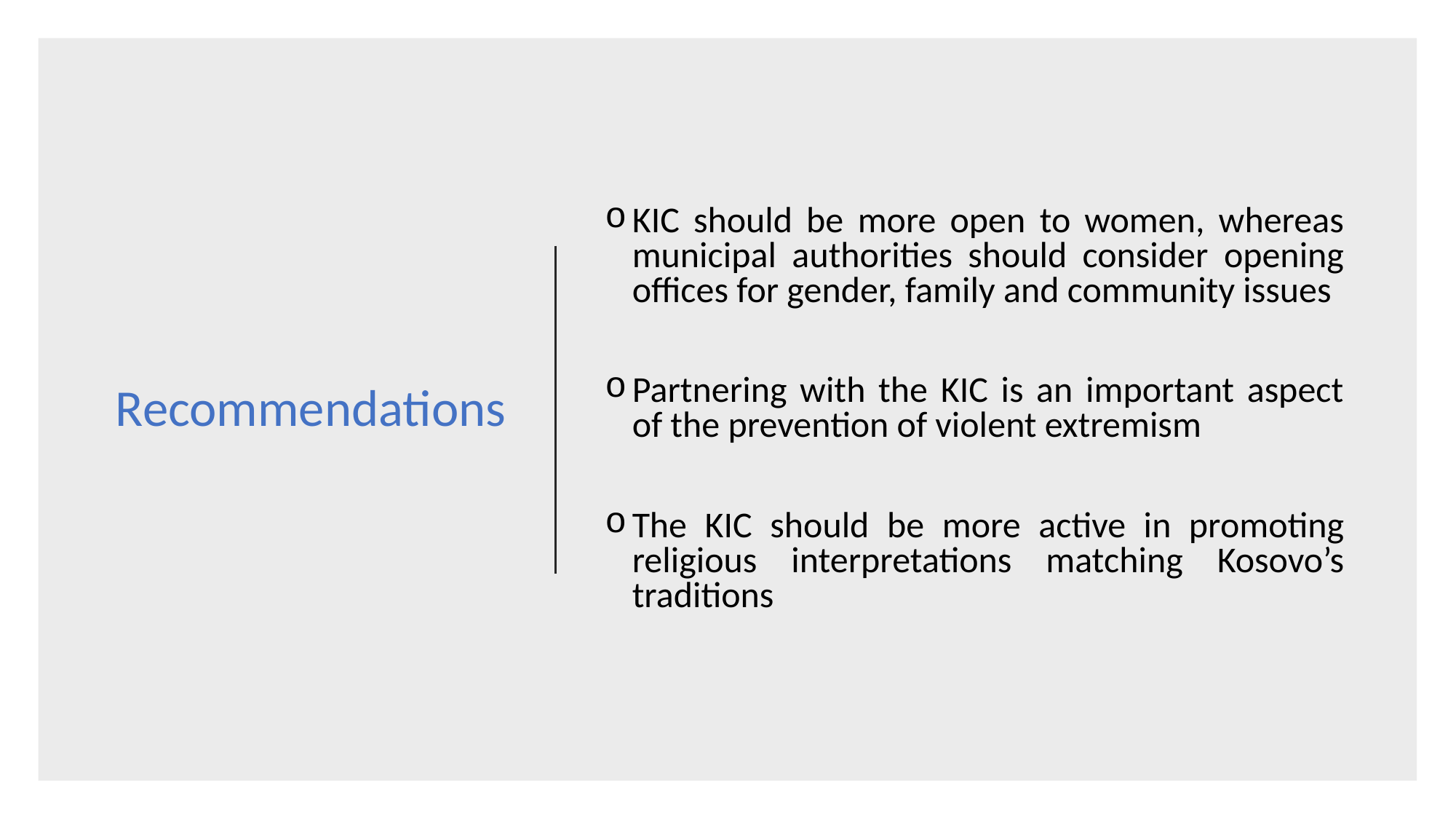

# Recommendations
KIC should be more open to women, whereas municipal authorities should consider opening offices for gender, family and community issues

Partnering with the KIC is an important aspect of the prevention of violent extremism

The KIC should be more active in promoting religious interpretations matching Kosovo’s traditions